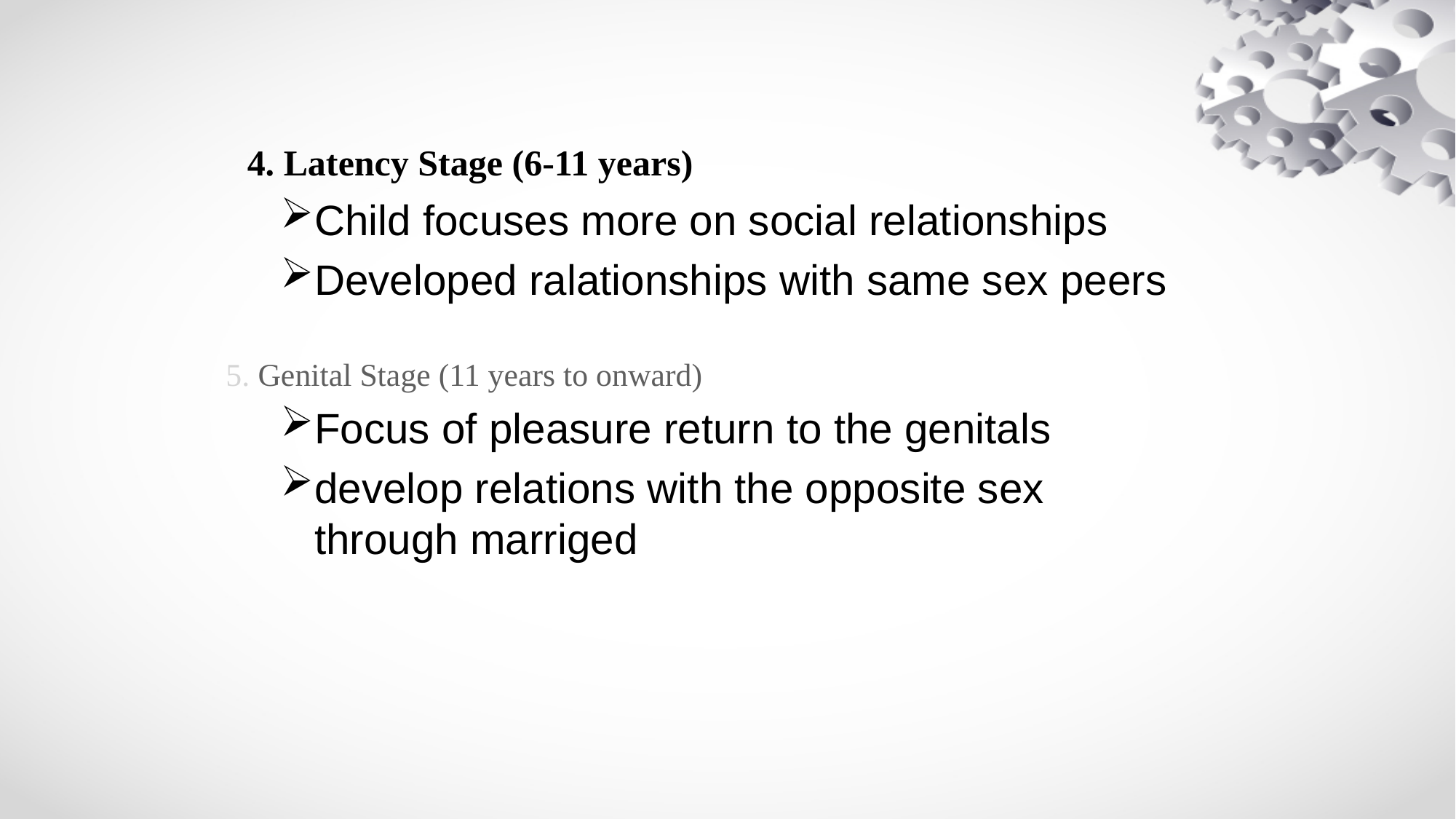

# 4. Latency Stage (6-11 years)
Child focuses more on social relationships
Developed ralationships with same sex peers

5. Genital Stage (11 years to onward)
Focus of pleasure return to the genitals
develop relations with the opposite sex through marriged